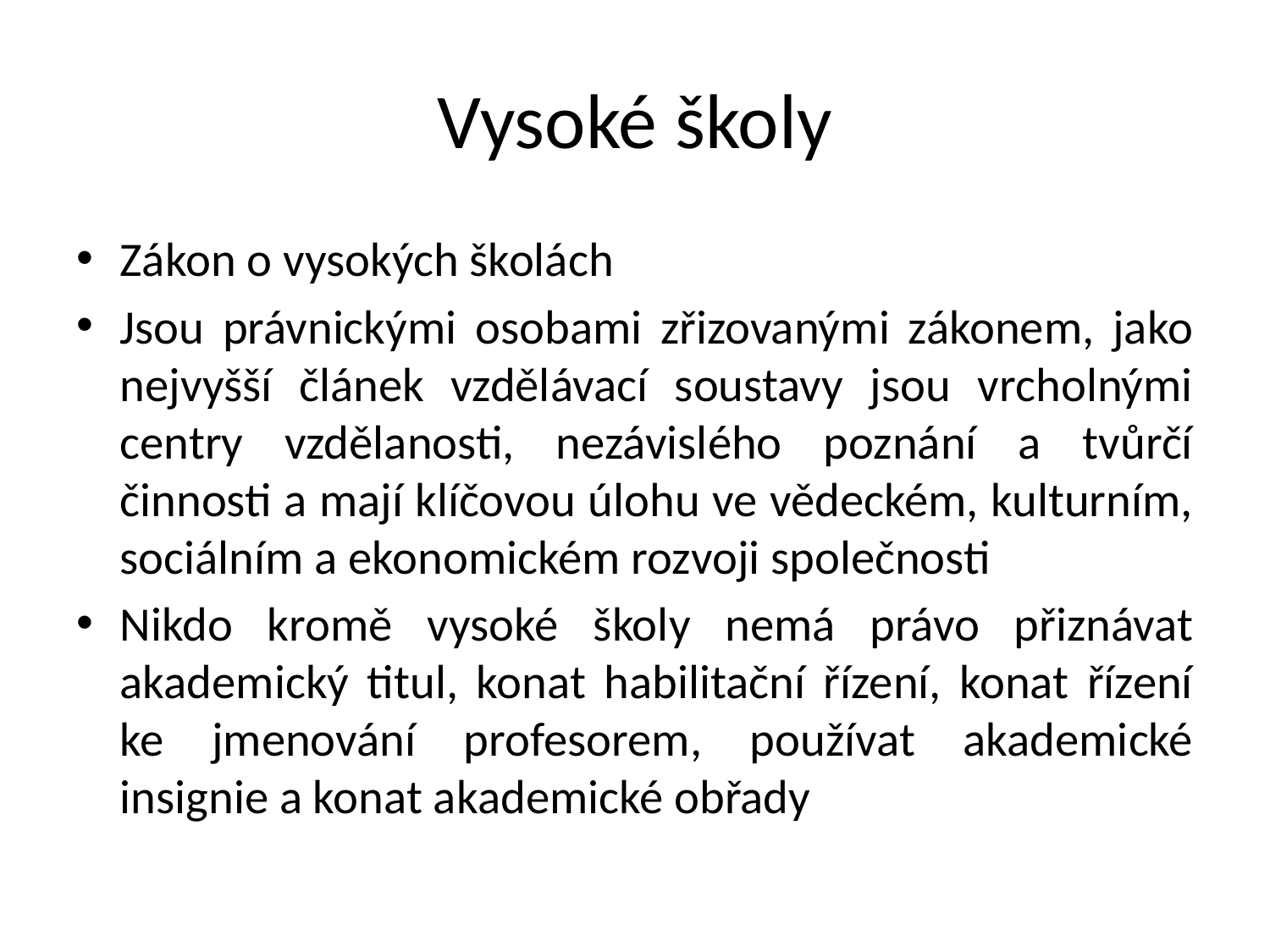

# Vysoké školy
Zákon o vysokých školách
Jsou právnickými osobami zřizovanými zákonem, jako nejvyšší článek vzdělávací soustavy jsou vrcholnými centry vzdělanosti, nezávislého poznání a tvůrčí činnosti a mají klíčovou úlohu ve vědeckém, kulturním, sociálním a ekonomickém rozvoji společnosti
Nikdo kromě vysoké školy nemá právo přiznávat akademický titul, konat habilitační řízení, konat řízení ke jmenování profesorem, používat akademické insignie a konat akademické obřady